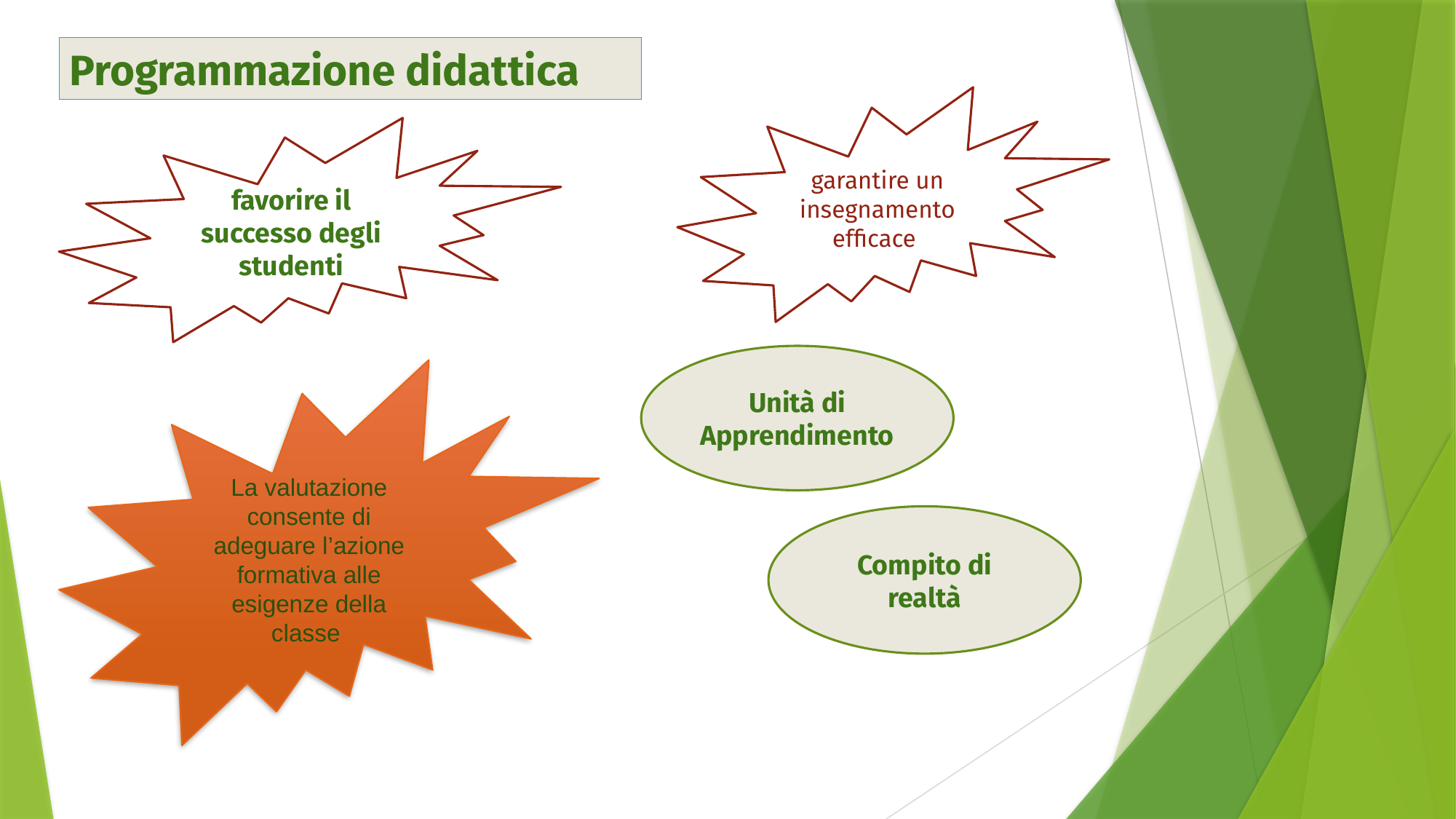

Programmazione didattica
garantire un insegnamento efficace

favorire il successo degli studenti

Unità di Apprendimento
La valutazione consente di adeguare l’azione formativa alle esigenze della classe

Compito di realtà